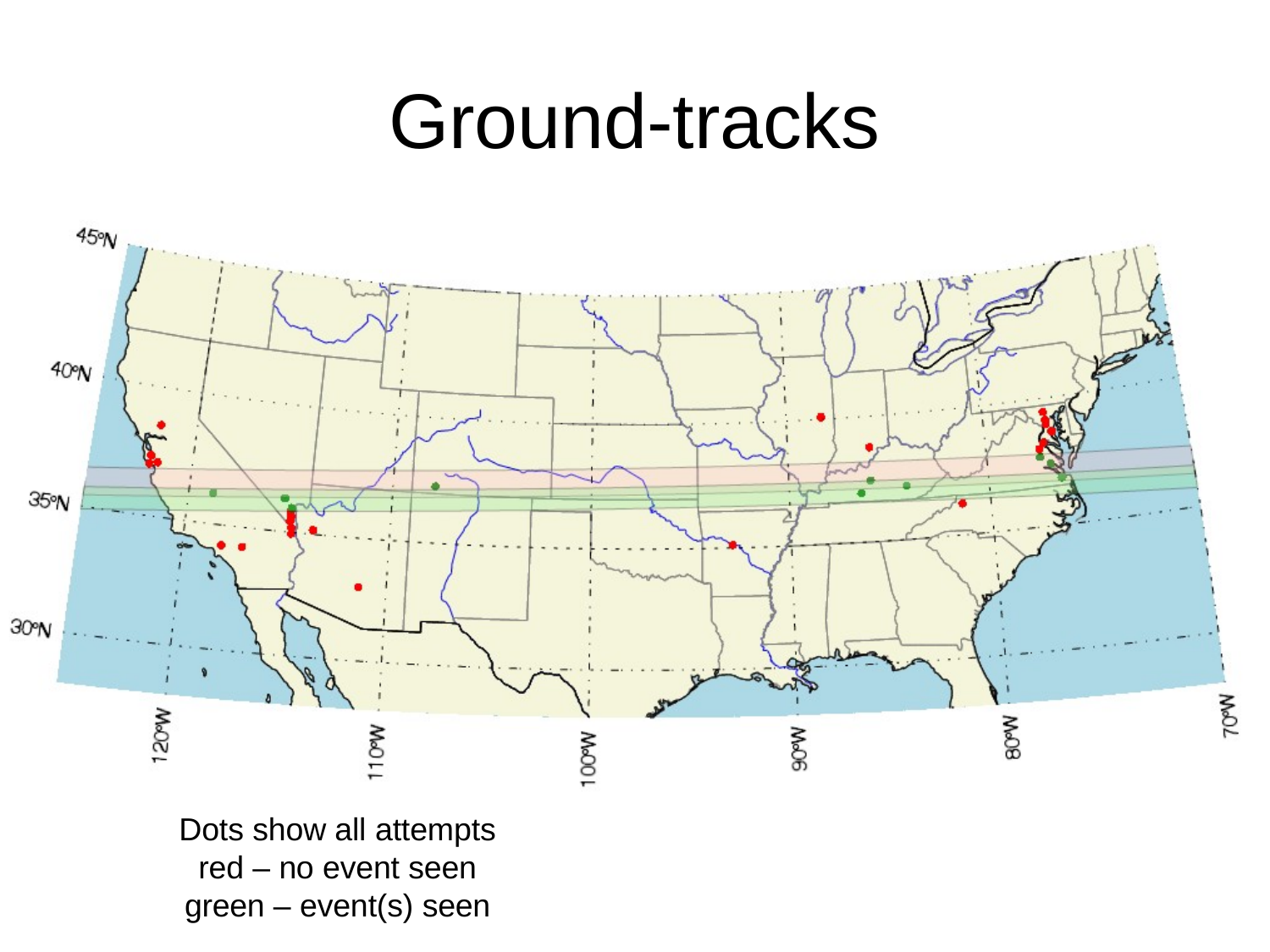

# Ground-tracks

Dots show all attempts  red – no event seen  green – event(s) seen